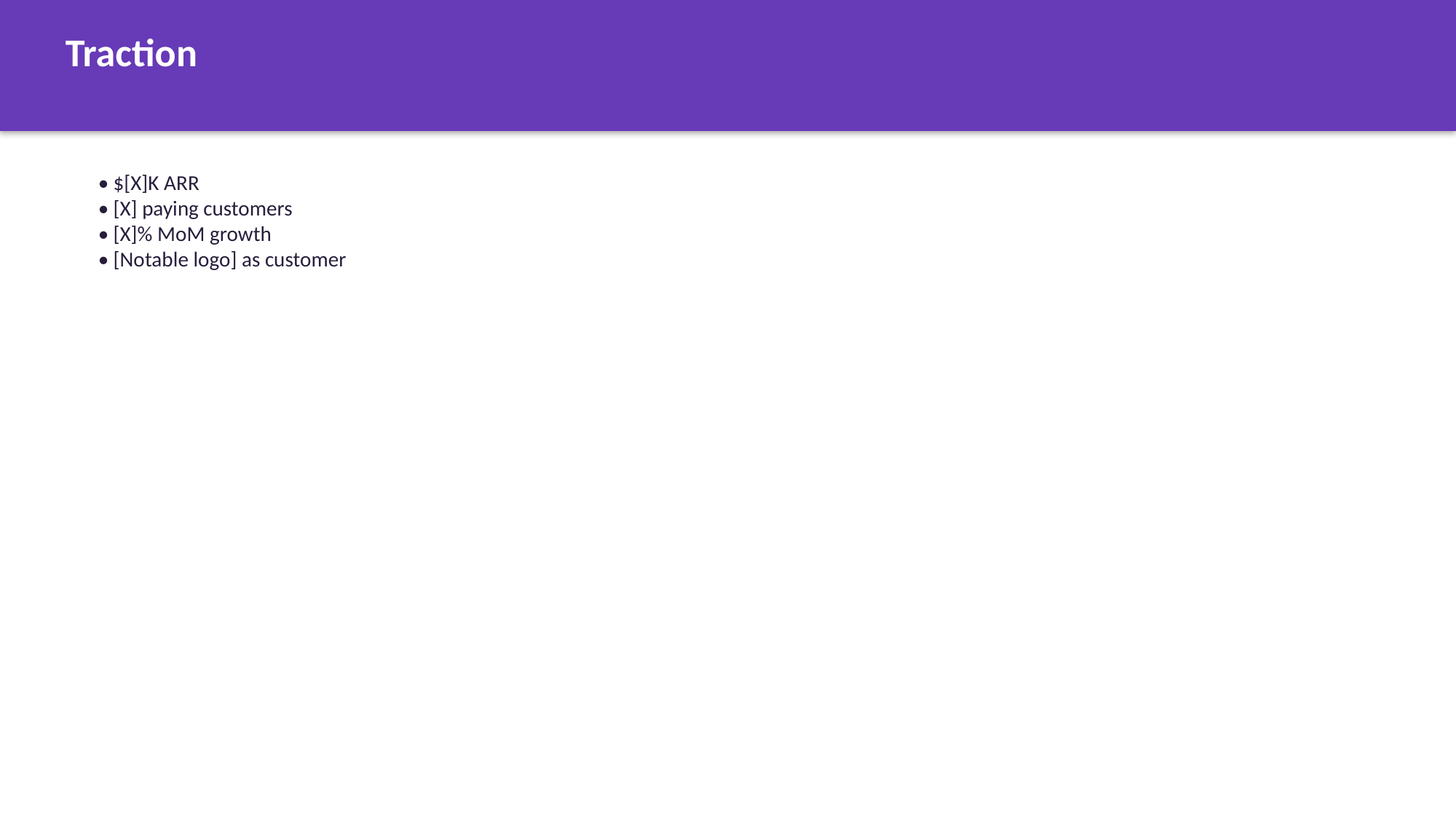

Traction
• $[X]K ARR
• [X] paying customers
• [X]% MoM growth
• [Notable logo] as customer